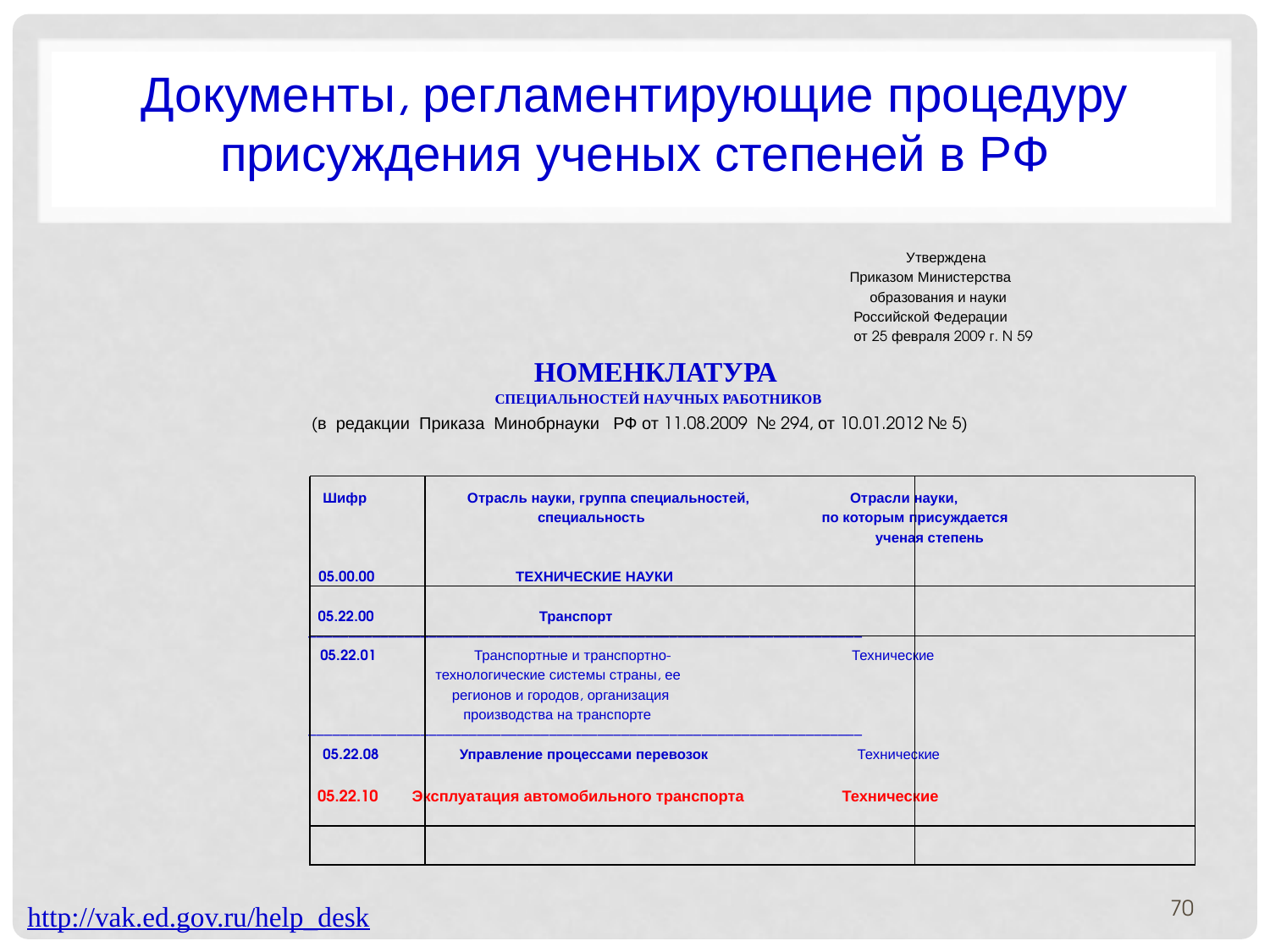

Документы, регламентирующие процедуру присуждения ученых степеней в РФ
                                                                                                                                                           Утверждена
                                                                                                                                             Приказом Министерства
                                                                                                                                                  образования и науки
                                                                                                                                              Российской Федерации
                                                                                                                                              от 25 февраля 2009 г. N 59

                                    НОМЕНКЛАТУРА
                                                           СПЕЦИАЛЬНОСТЕЙ НАУЧНЫХ РАБОТНИКОВ
        (в  редакции  Приказа  Минобрнауки   РФ от 11.08.2009  № 294, от 10.01.2012 № 5)

          Шифр                         Отрасль науки, группа специальностей,                         Отрасли науки,
                                                                специальность                                            по которым присуждается
                                                                                                                                                    ученая степень

          05.00.00                                   ТЕХНИЧЕСКИЕ НАУКИ

           05.22.00                                         Транспорт
       ─────────────────────────────────────────────────────────────────────
          05.22.01                           Транспортные и транспортно-                                             Технические
                                                                  технологические системы страны, ее
                                                    регионов и городов, организация
                                                                                     производства на транспорте
       ─────────────────────────────────────────────────────────────────────
                         05.22.08                    Управление процессами перевозок                                     Технические

           05.22.10        Эксплуатация автомобильного транспорта                       Технические

70
http://vak.ed.gov.ru/help_desk